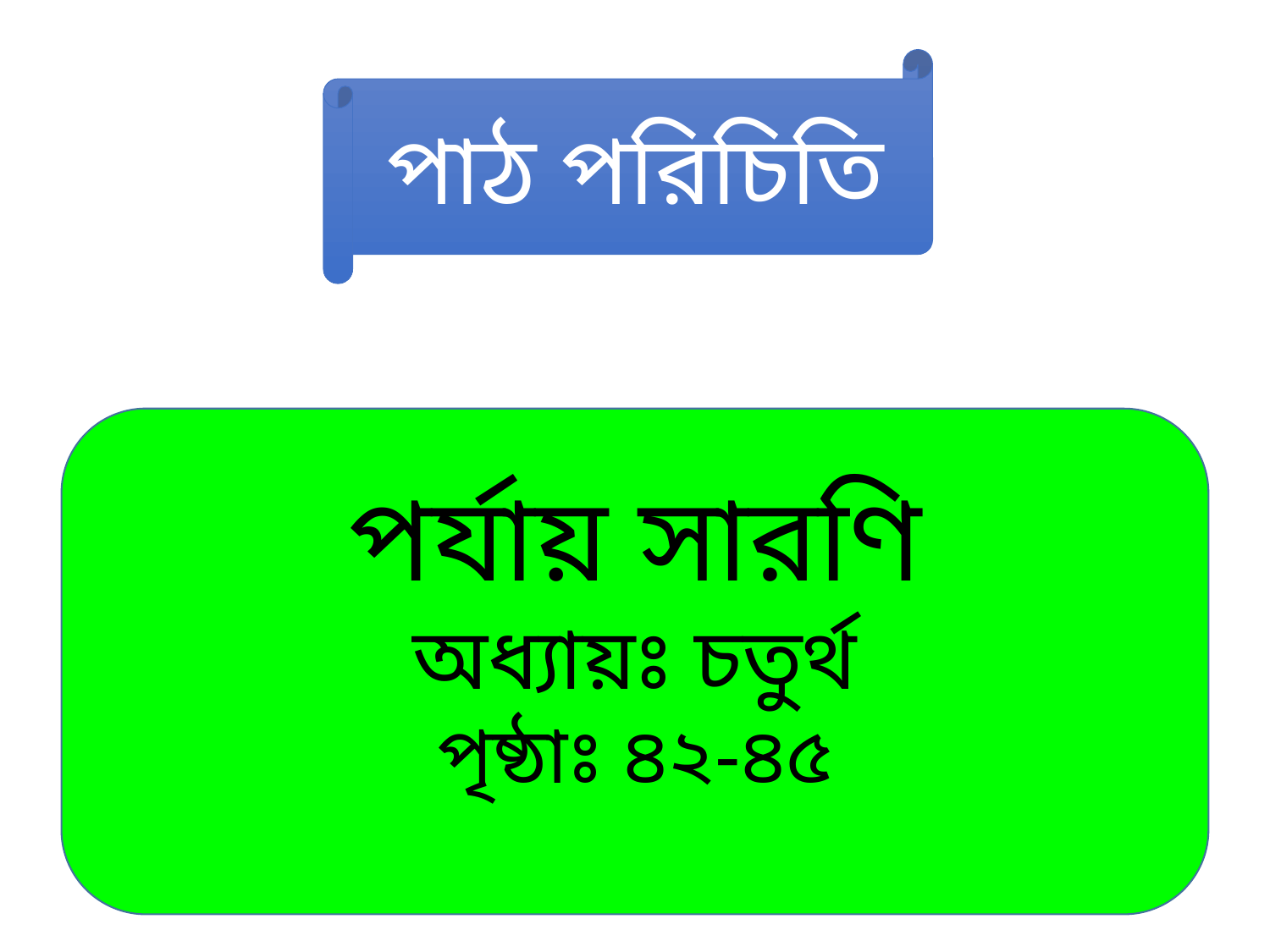

পাঠ পরিচিতি
পর্যায় সারণি
অধ্যায়ঃ চতুর্থ
পৃষ্ঠাঃ ৪২-৪৫